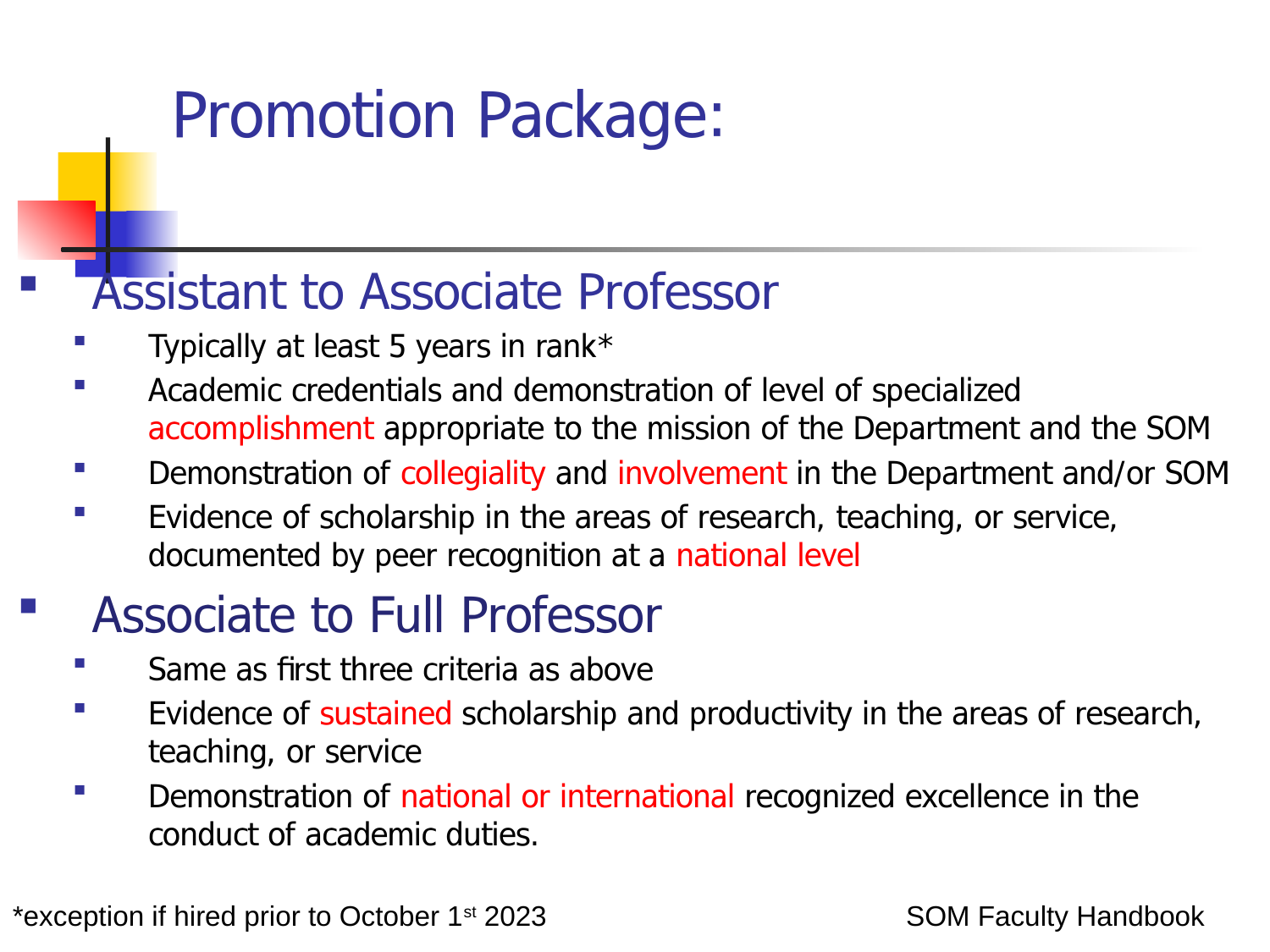

# Promotion Package:
Assistant to Associate Professor
Typically at least 5 years in rank*
Academic credentials and demonstration of level of specialized accomplishment appropriate to the mission of the Department and the SOM
Demonstration of collegiality and involvement in the Department and/or SOM
Evidence of scholarship in the areas of research, teaching, or service, documented by peer recognition at a national level
Associate to Full Professor
Same as first three criteria as above
Evidence of sustained scholarship and productivity in the areas of research, teaching, or service
Demonstration of national or international recognized excellence in the conduct of academic duties.

*exception if hired prior to October 1st 2023
SOM Faculty Handbook